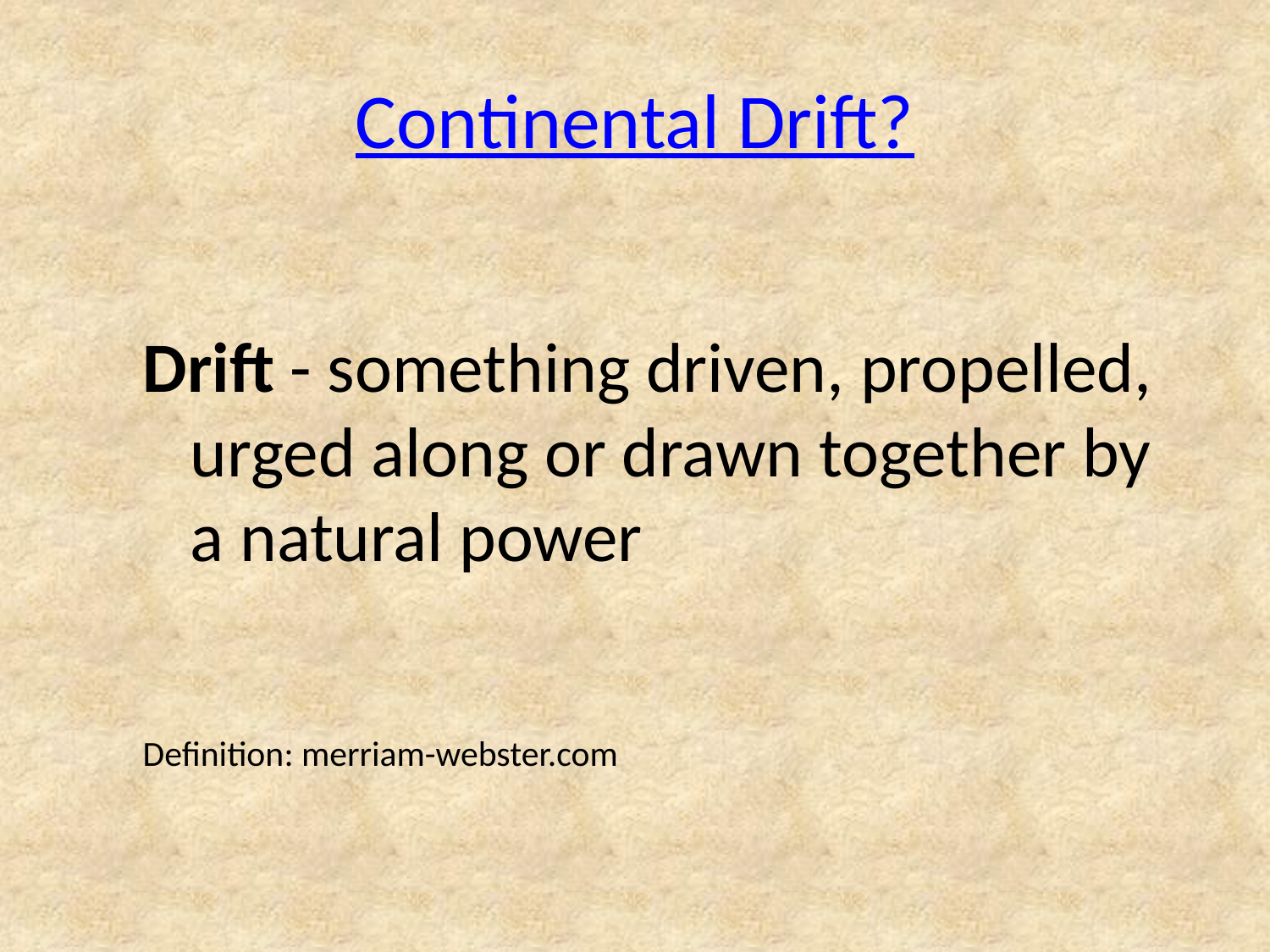

# Continental Drift?

Drift - something driven, propelled, urged along or drawn together by a natural power

Definition: merriam-webster.com